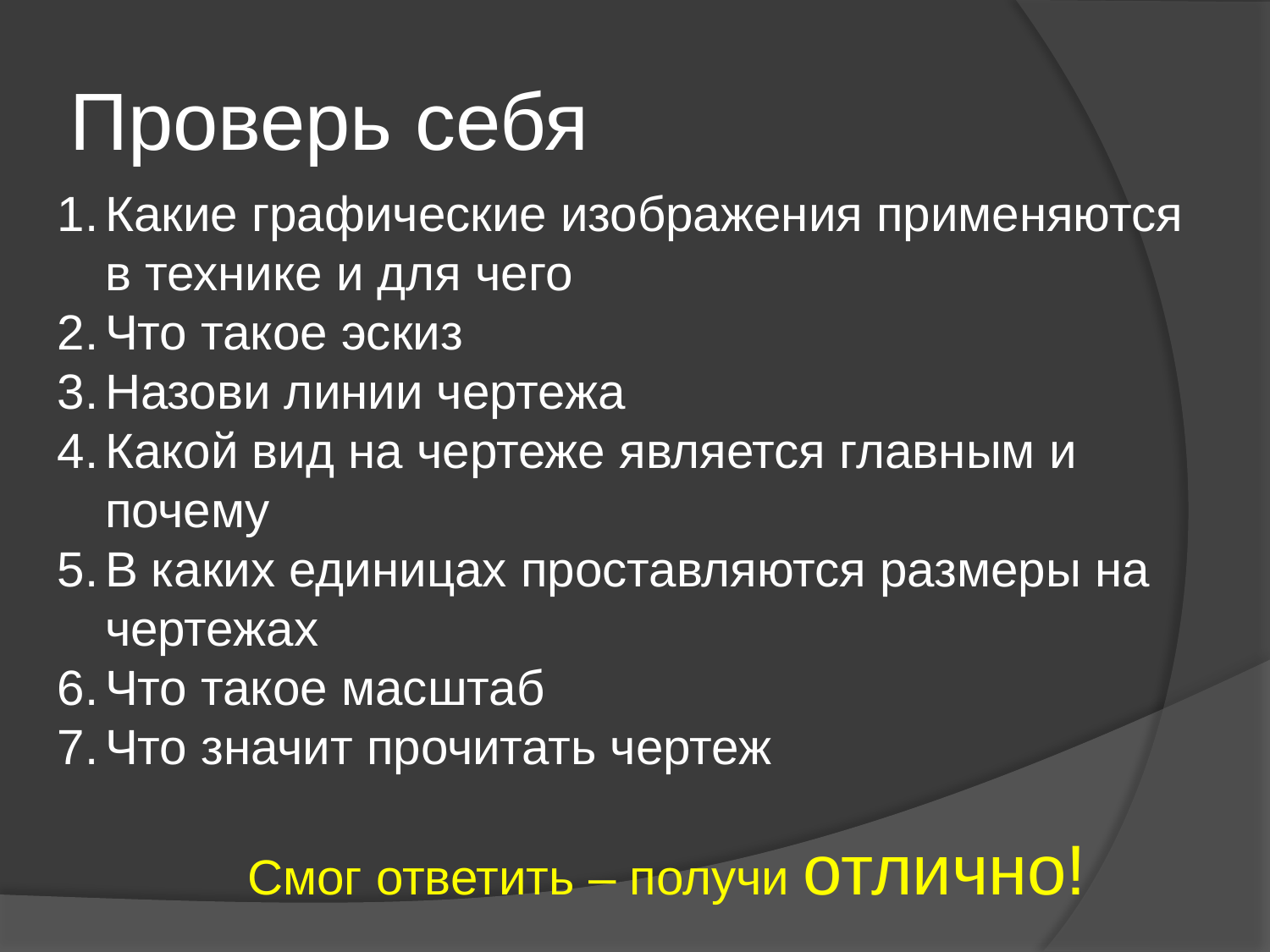

# Проверь себя
Какие графические изображения применяются в технике и для чего
Что такое эскиз
Назови линии чертежа
Какой вид на чертеже является главным и почему
В каких единицах проставляются размеры на чертежах
Что такое масштаб
Что значит прочитать чертеж
Смог ответить – получи отлично!